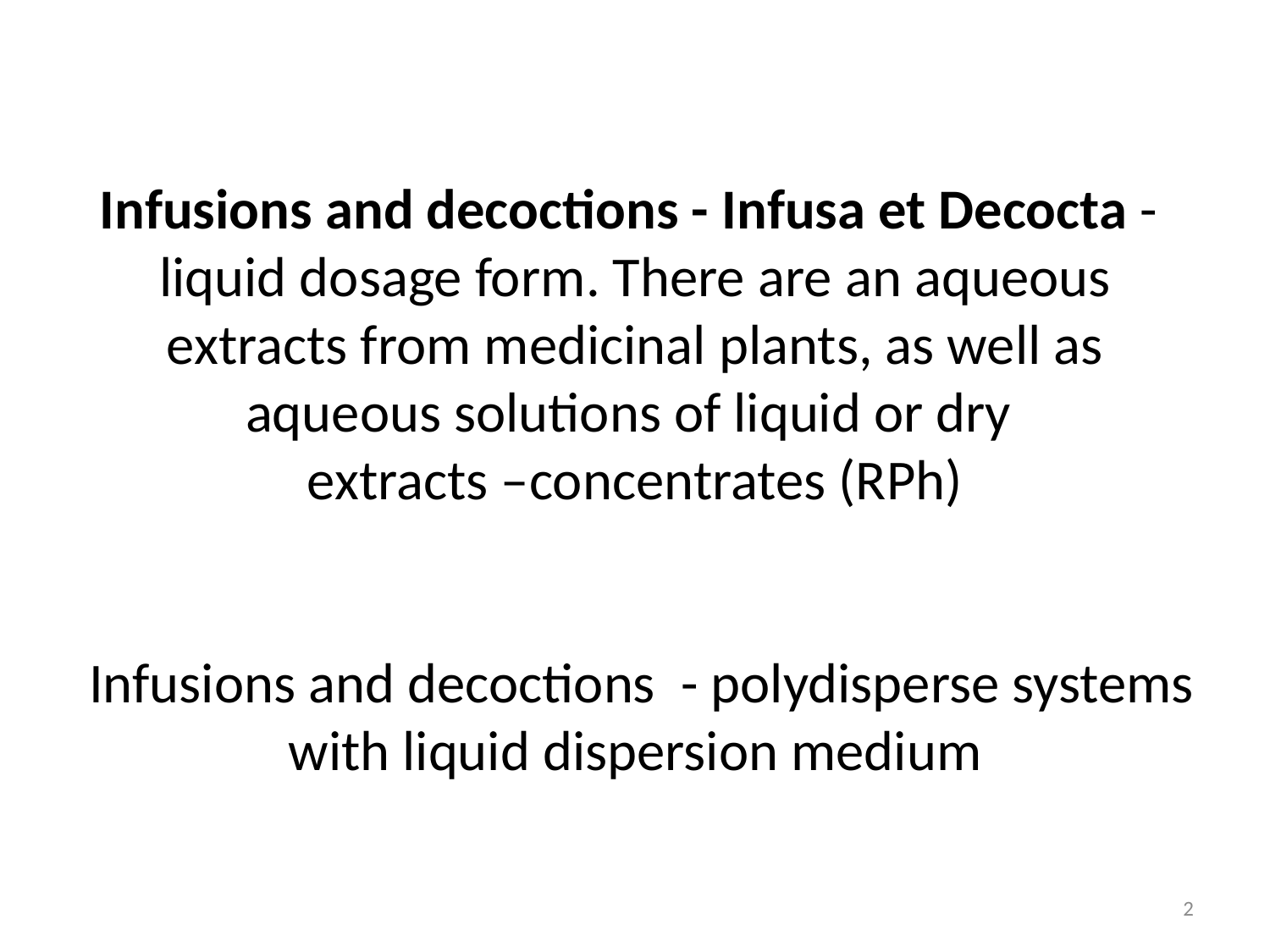

# Infusions and decoctions - Infusa et Decocta - liquid dosage form. There are an aqueous extracts from medicinal plants, as well as aqueous solutions of liquid or dry extracts –concentrates (RPh) Infusions and decoctions  - polydisperse systems with liquid dispersion medium
2